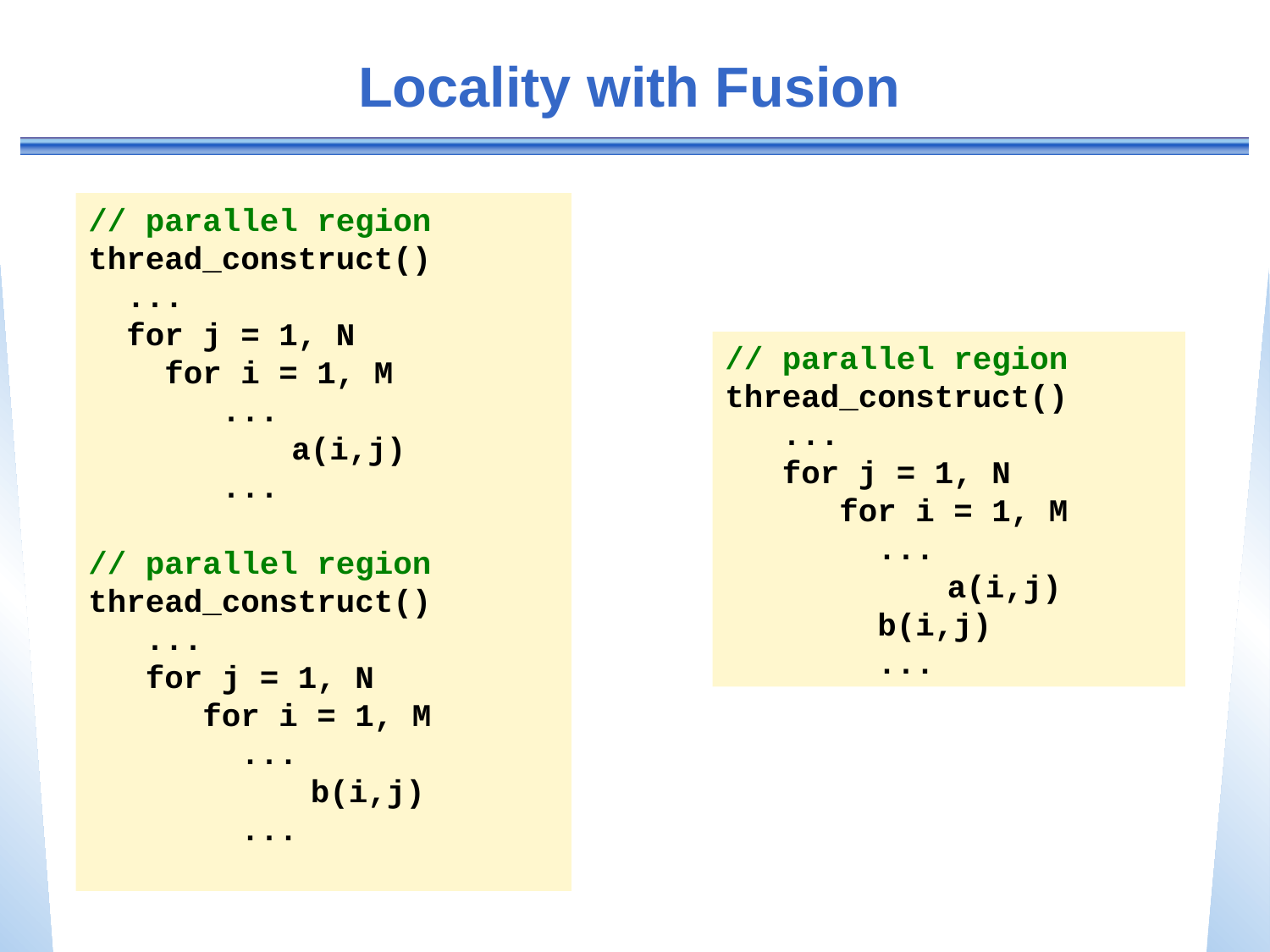

# Locality with Fusion
// parallel region
thread_construct()
  ...
  for j = 1, N
    for i = 1, M
       ...
	    a(i,j)
       ...

// parallel region
thread_construct()
   ...
   for j = 1, N
      for i = 1, M
        ...
	     b(i,j)
        ...

// parallel region
thread_construct()
   ...
   for j = 1, N
      for i = 1, M
        ...
	     a(i,j)
        b(i,j)
        ...